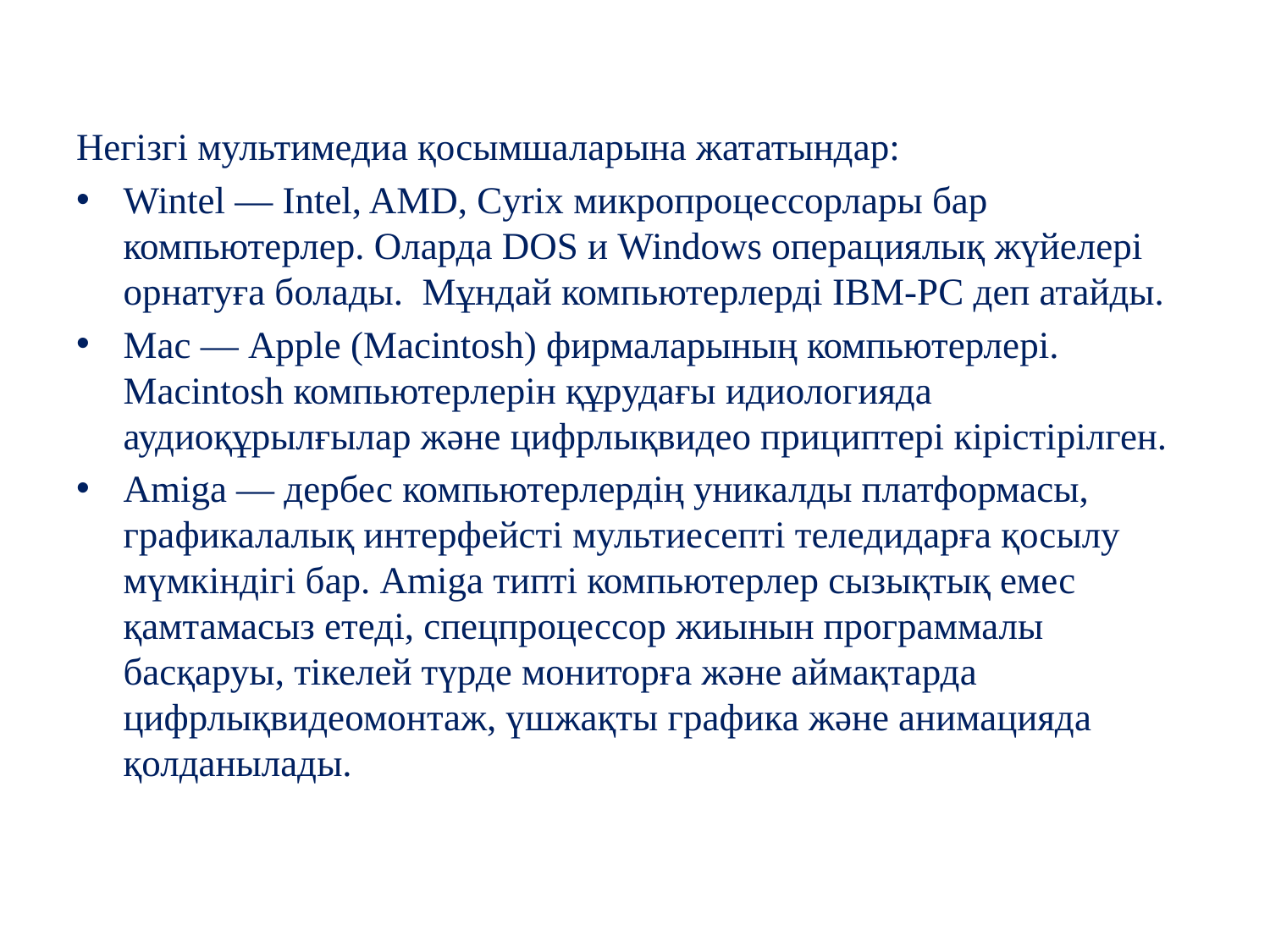

Негізгі мультимедиа қосымшаларына жататындар:
Wintel — Intel, AMD, Cyrix микропроцессорлары бар компьютерлер. Оларда DOS и Windows операциялық жүйелері орнатуға болады.  Мұндай компьютерлерді IВМ-РС деп атайды.
Мас — Apple (Macintosh) фирмаларының компьютерлері. Macintosh компьютерлерін құрудағы идиологияда аудиоқұрылғылар және цифрлықвидео прициптері кірістірілген.
Amiga — дербес компьютерлердің уникалды платформасы, графикалалық интерфейсті мультиесепті теледидарға қосылу мүмкіндігі бар. Amiga типті компьютерлер сызықтық емес  қамтамасыз етеді, спецпроцессор жиынын программалы басқаруы, тікелей түрде мониторға және аймақтарда цифрлықвидеомонтаж, үшжақты графика және анимацияда қолданылады.